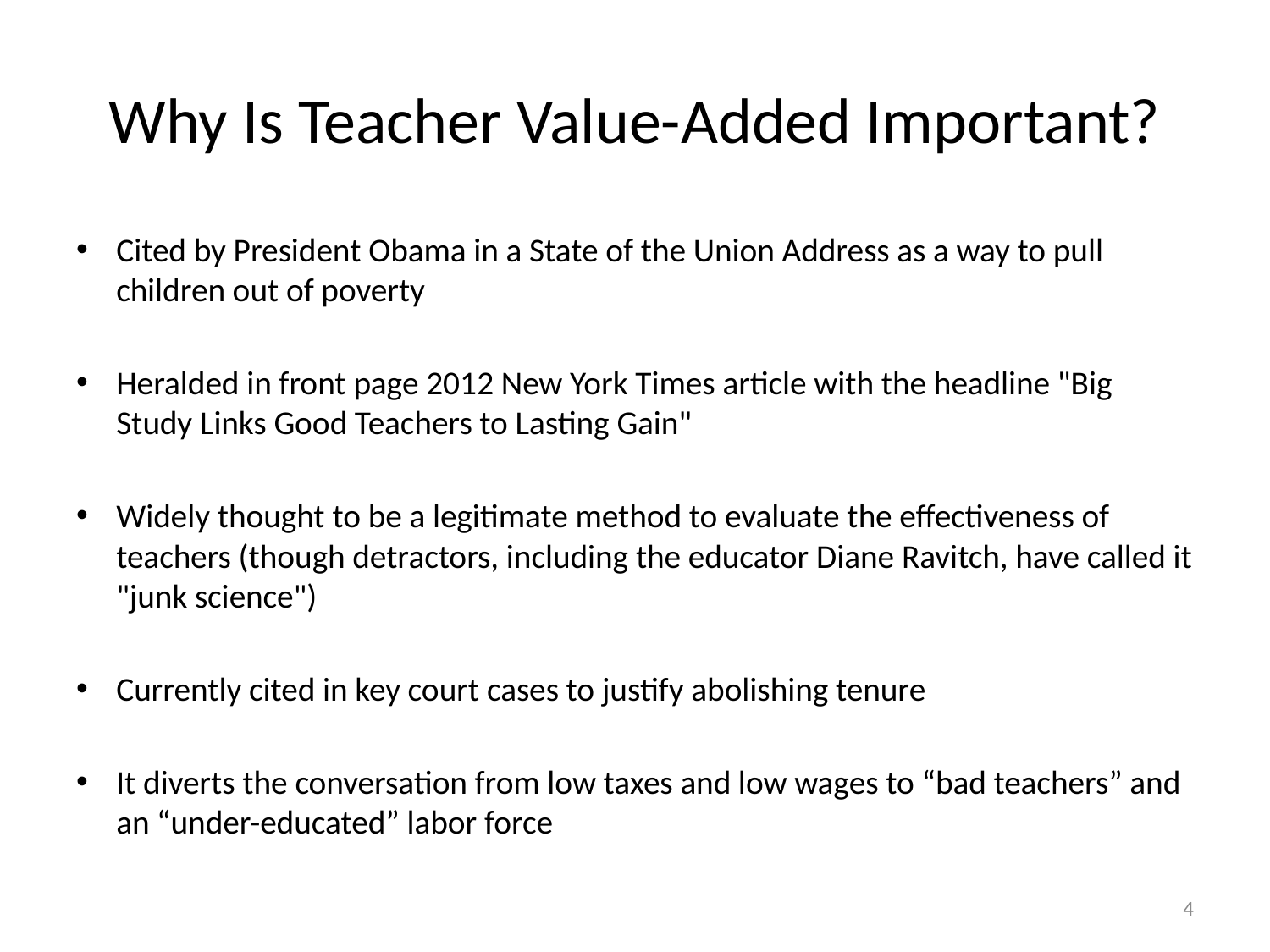

# Why Is Teacher Value-Added Important?
Cited by President Obama in a State of the Union Address as a way to pull children out of poverty

Heralded in front page 2012 New York Times article with the headline "Big Study Links Good Teachers to Lasting Gain"

Widely thought to be a legitimate method to evaluate the effectiveness of teachers (though detractors, including the educator Diane Ravitch, have called it "junk science")

Currently cited in key court cases to justify abolishing tenure

It diverts the conversation from low taxes and low wages to “bad teachers” and an “under-educated” labor force
4